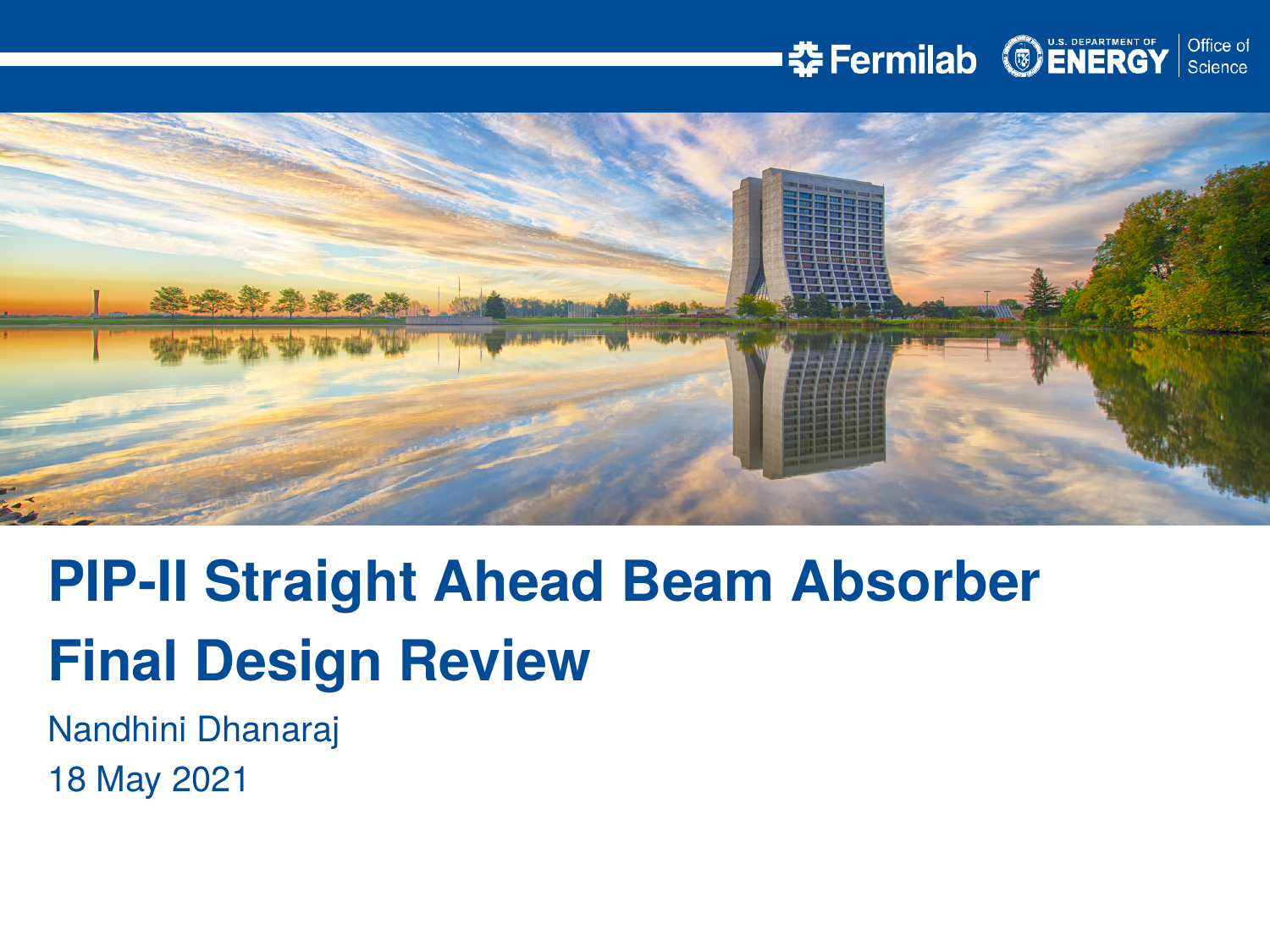

PIP-II Straight Ahead Beam Absorber
Final Design Review
Nandhini Dhanaraj
18 May 2021